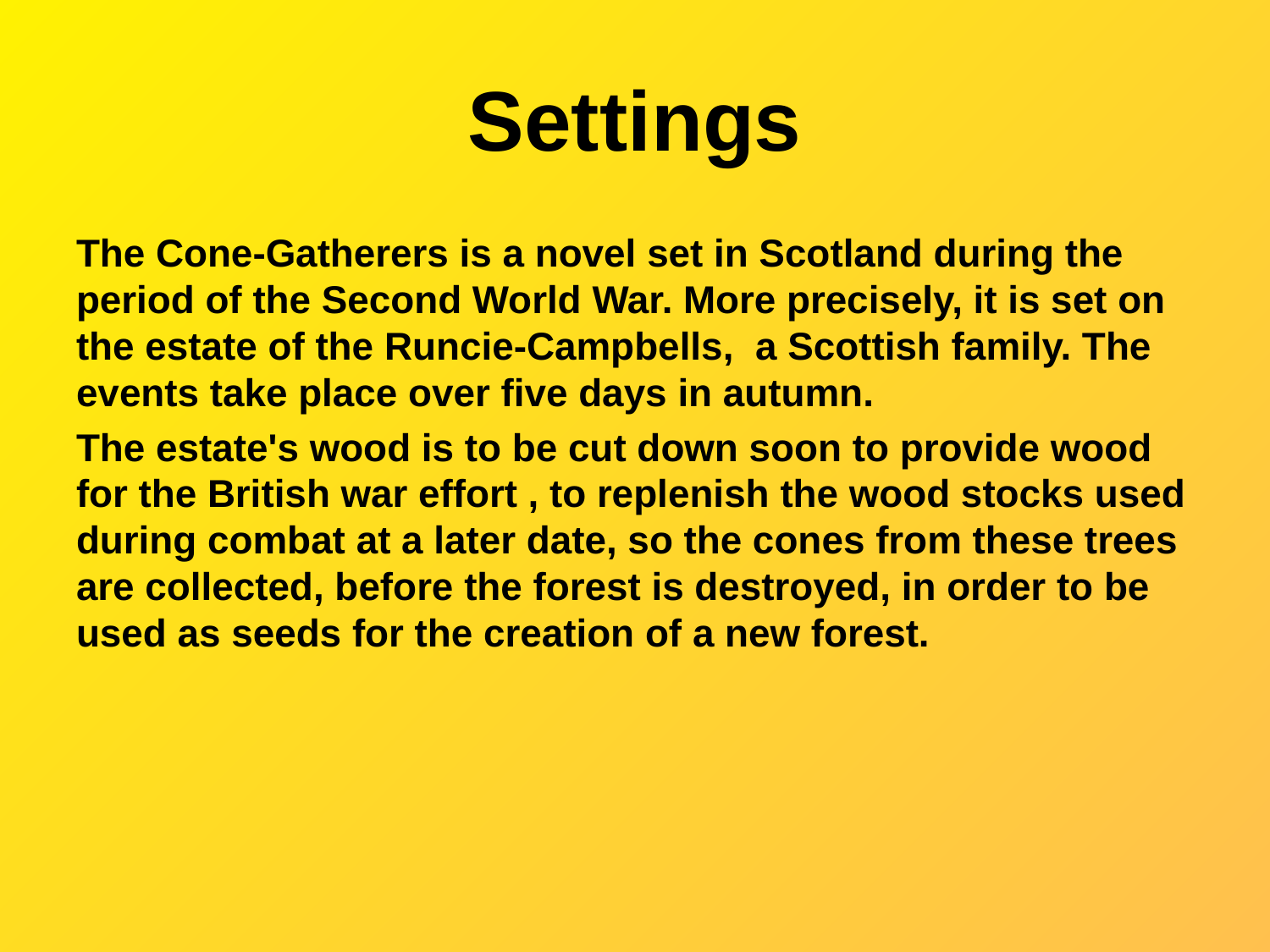

# Settings
The Cone-Gatherers is a novel set in Scotland during the period of the Second World War. More precisely, it is set on the estate of the Runcie-Campbells,  a Scottish family. The events take place over five days in autumn.
The estate's wood is to be cut down soon to provide wood for the British war effort , to replenish the wood stocks used during combat at a later date, so the cones from these trees are collected, before the forest is destroyed, in order to be used as seeds for the creation of a new forest.